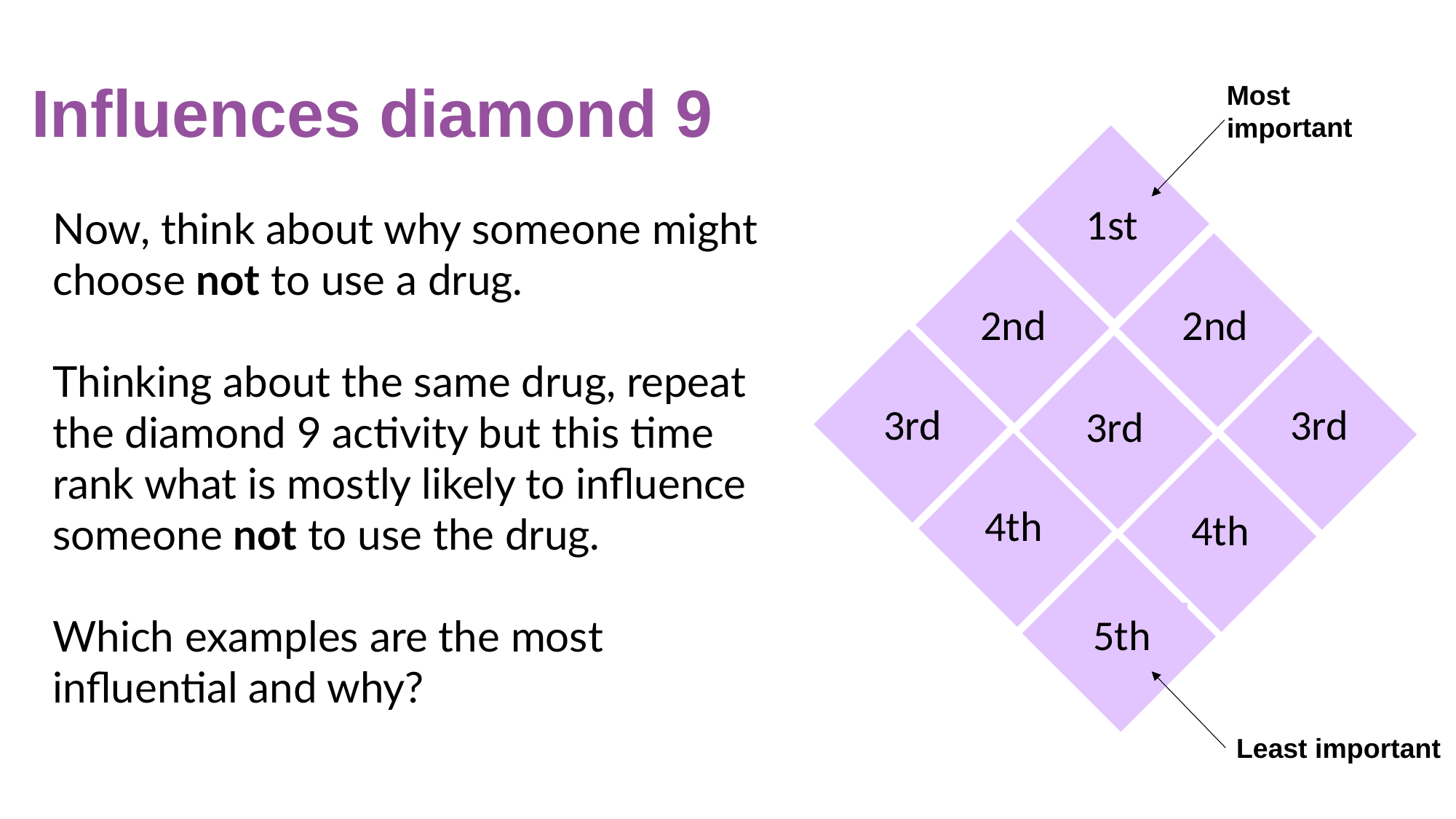

Influences diamond 9
Most important

1st
Now, think about why someone might choose not to use a drug.

Thinking about the same drug, repeat the diamond 9 activity but this time rank what is mostly likely to influence someone not to use the drug.

Which examples are the most influential and why?

2nd
2nd

3rd
3rd
3rd

4th
4th

5th
Least important